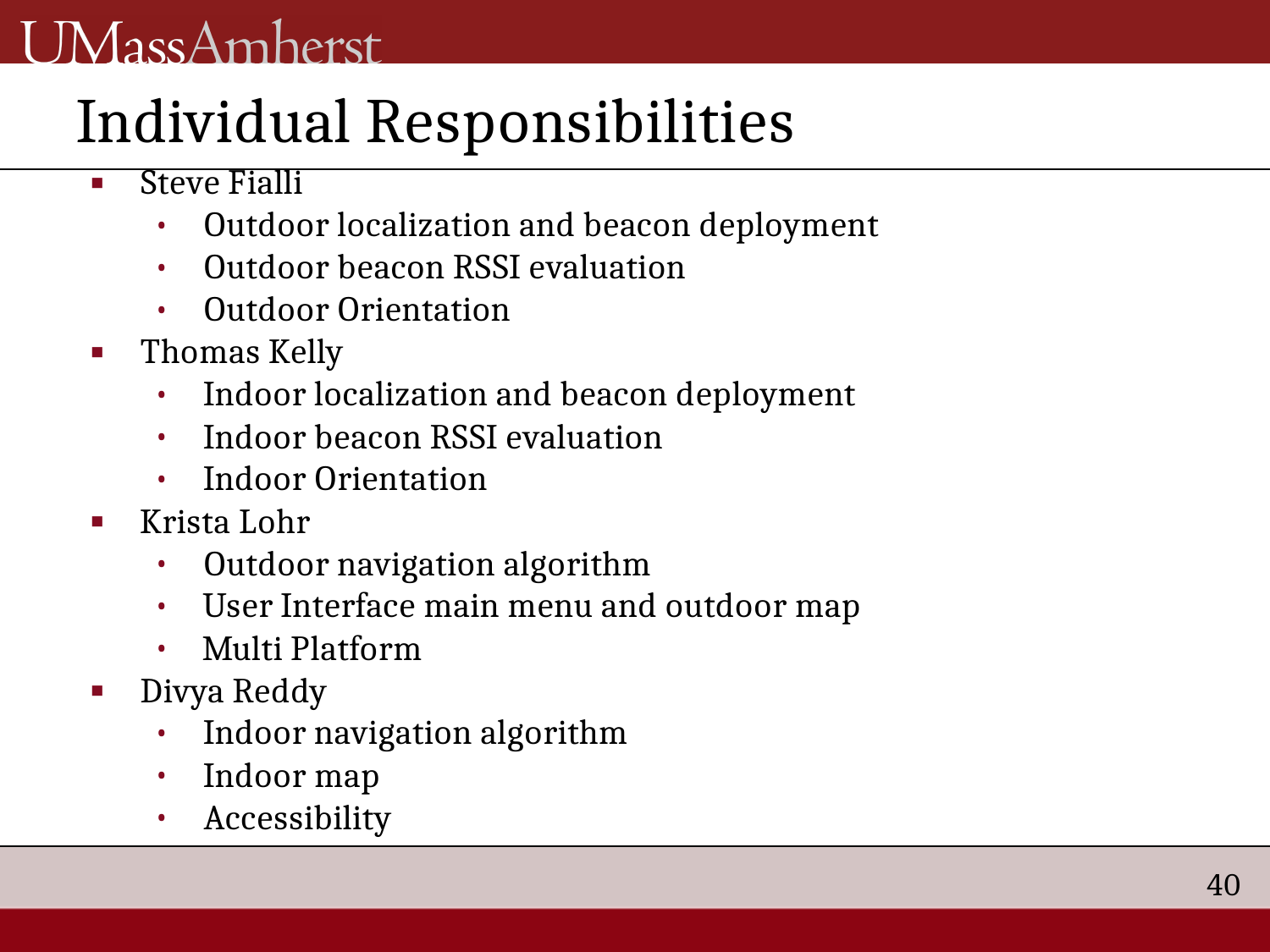

# Individual Responsibilities
Steve Fialli
Outdoor localization and beacon deployment
Outdoor beacon RSSI evaluation
Outdoor Orientation
Thomas Kelly
Indoor localization and beacon deployment
Indoor beacon RSSI evaluation
Indoor Orientation
Krista Lohr
Outdoor navigation algorithm
User Interface main menu and outdoor map
Multi Platform
Divya Reddy
Indoor navigation algorithm
Indoor map
Accessibility
40